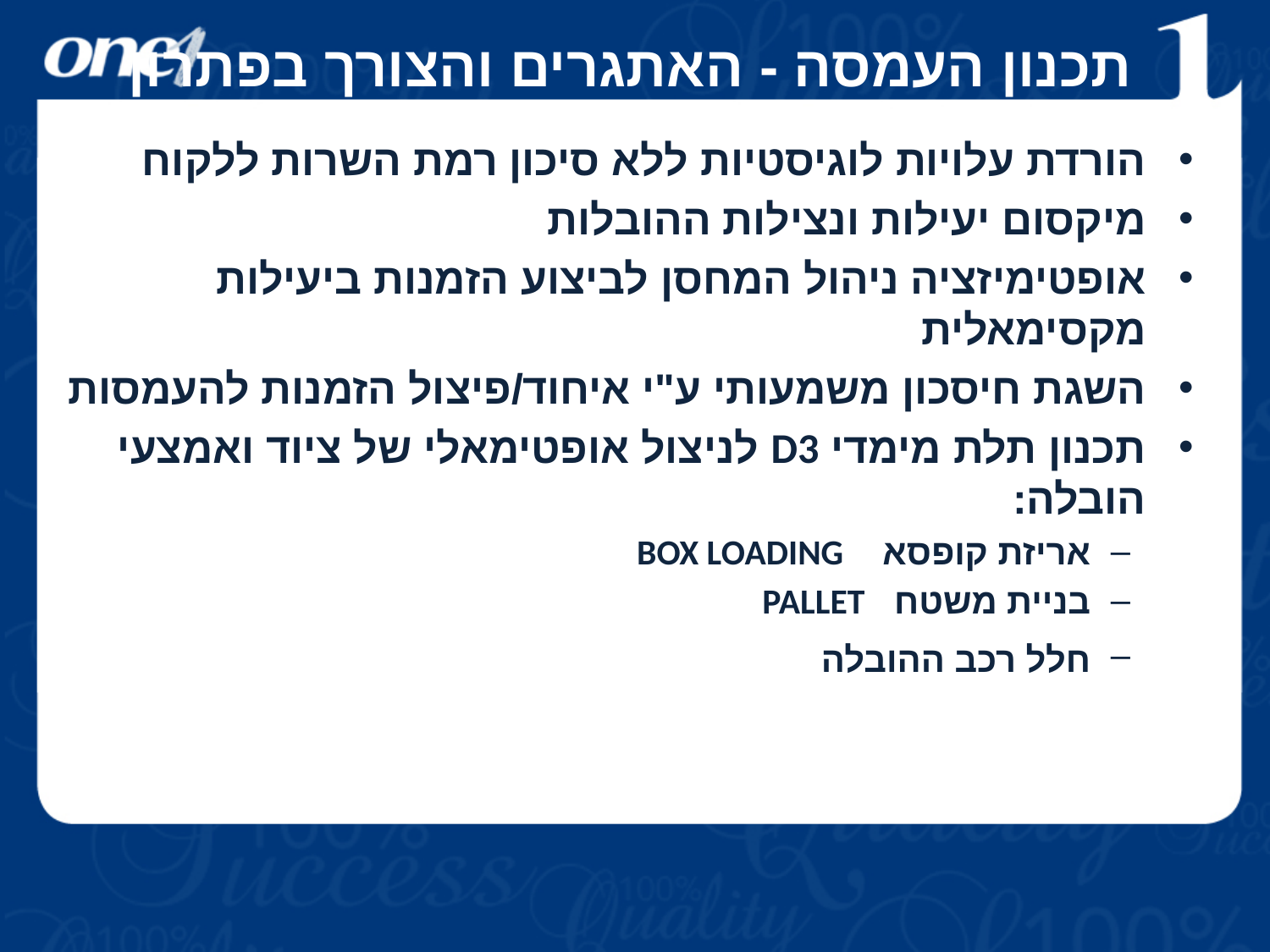

# תכנון העמסה - האתגרים והצורך בפתרון
הורדת עלויות לוגיסטיות ללא סיכון רמת השרות ללקוח
מיקסום יעילות ונצילות ההובלות
אופטימיזציה ניהול המחסן לביצוע הזמנות ביעילות מקסימאלית
השגת חיסכון משמעותי ע"י איחוד/פיצול הזמנות להעמסות
תכנון תלת מימדי D3 לניצול אופטימאלי של ציוד ואמצעי הובלה:
אריזת קופסא    BOX LOADING
בניית משטח   PALLET
חלל רכב ההובלה